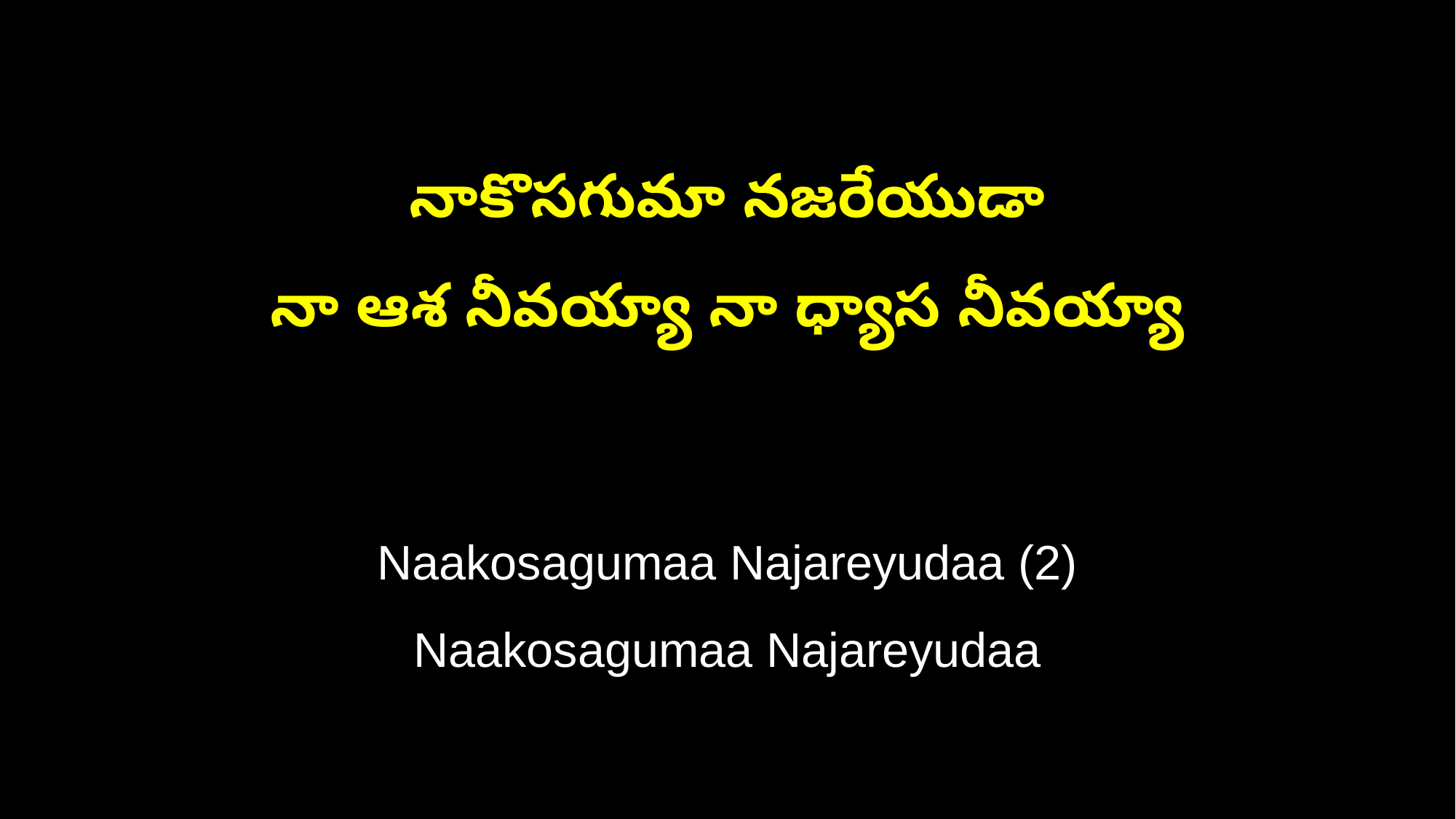

నాకొసగుమా నజరేయుడా
నా ఆశ నీవయ్యా నా ధ్యాస నీవయ్యా
Naakosagumaa Najareyudaa (2)
Naakosagumaa Najareyudaa